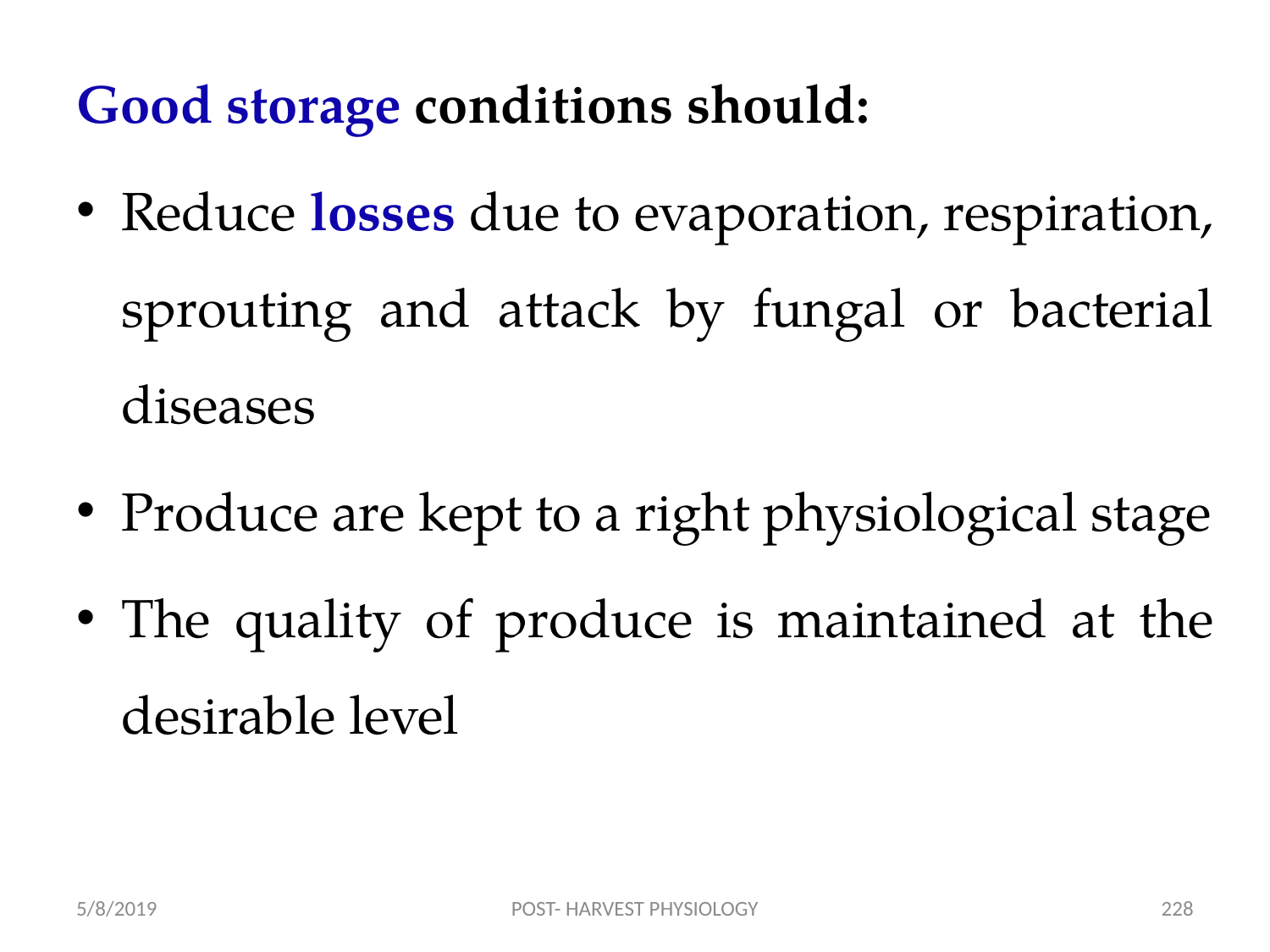

Good storage conditions should:
Reduce losses due to evaporation, respiration, sprouting and attack by fungal or bacterial diseases
Produce are kept to a right physiological stage
The quality of produce is maintained at the desirable level

5/8/2019
POST- HARVEST PHYSIOLOGY
228